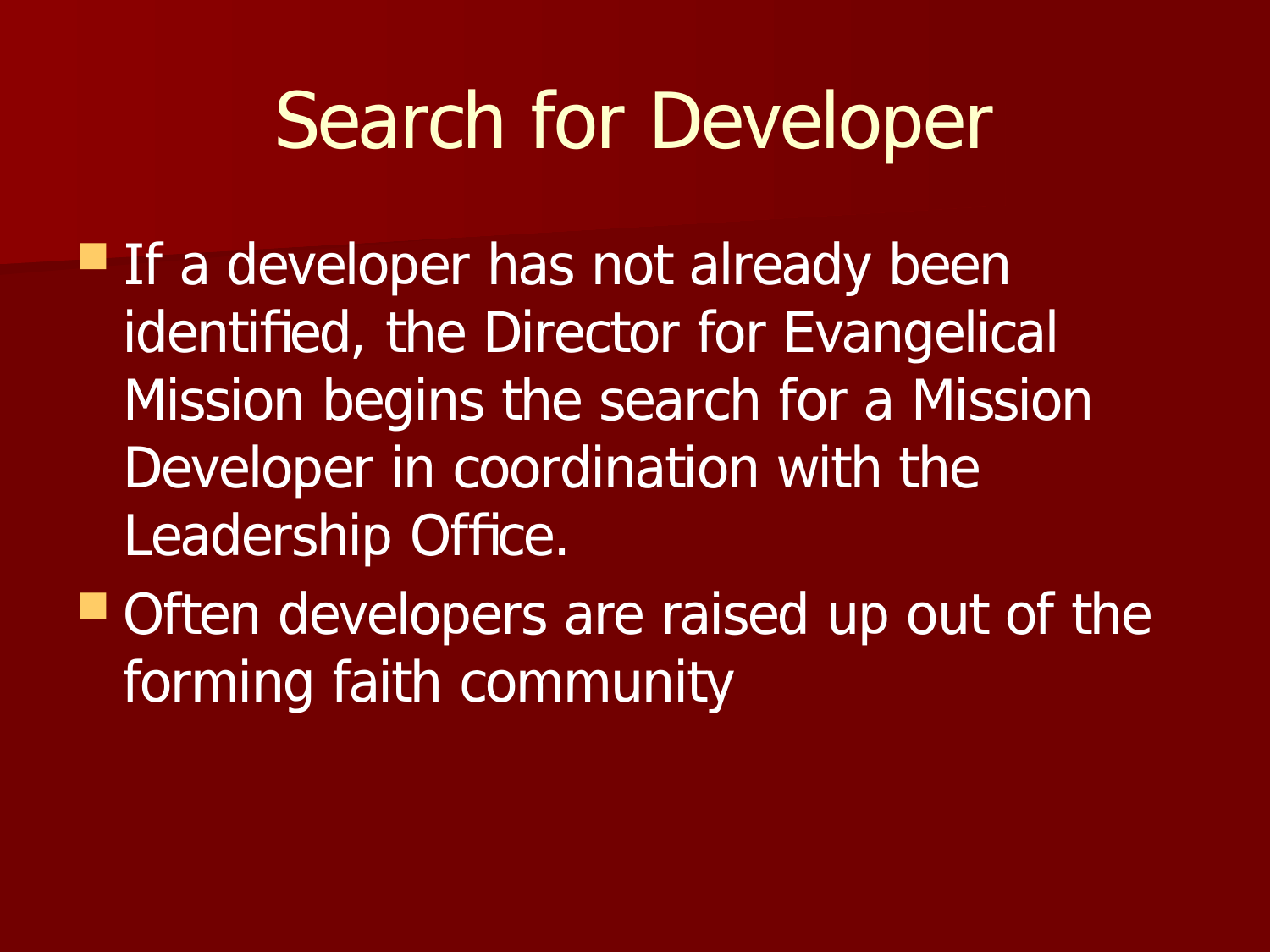

# Search for Developer
If a developer has not already been identified, the Director for Evangelical Mission begins the search for a Mission Developer in coordination with the Leadership Office.
Often developers are raised up out of the forming faith community